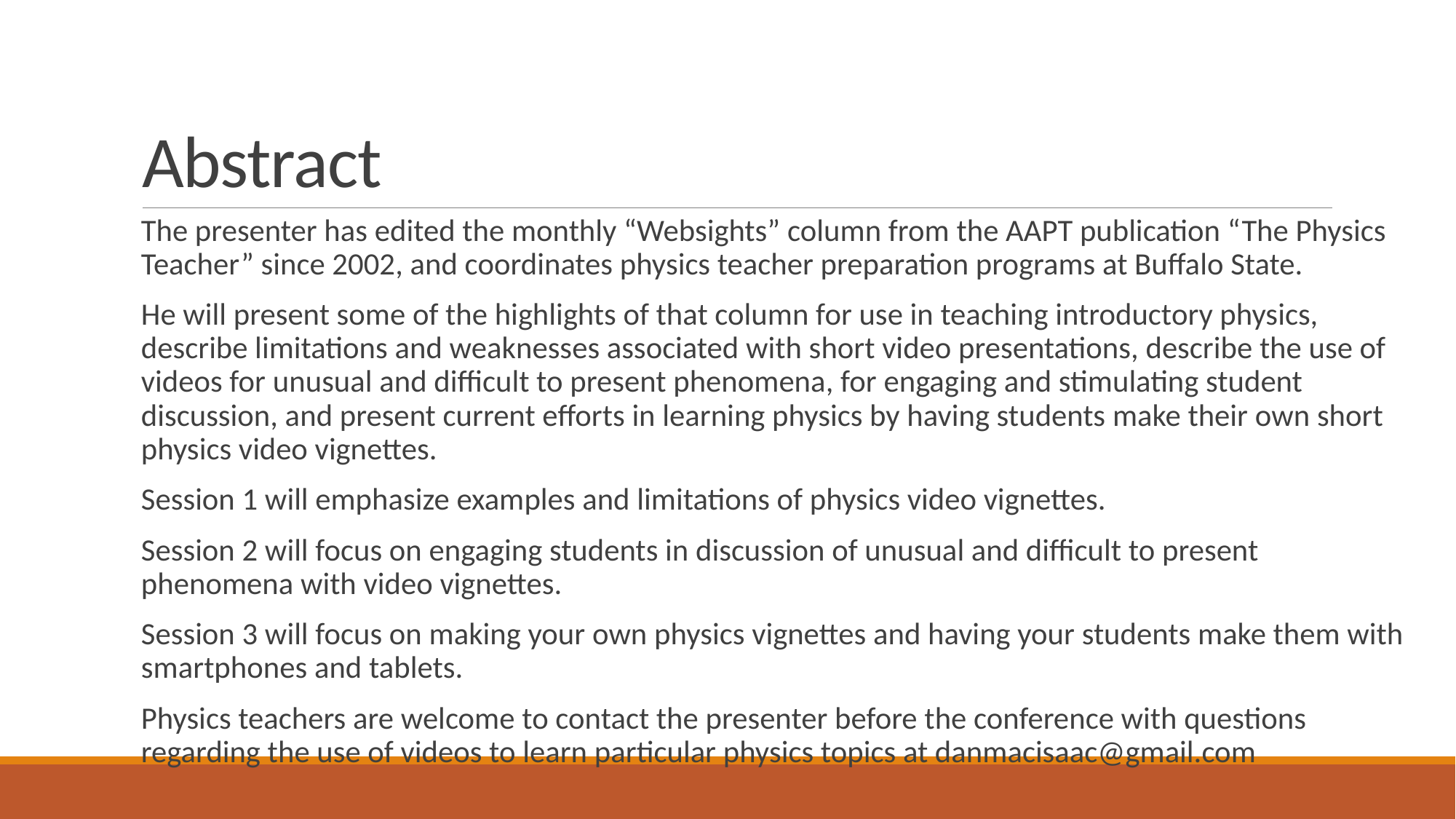

# Abstract
The presenter has edited the monthly “Websights” column from the AAPT publication “The Physics Teacher” since 2002, and coordinates physics teacher preparation programs at Buffalo State.
He will present some of the highlights of that column for use in teaching introductory physics, describe limitations and weaknesses associated with short video presentations, describe the use of videos for unusual and difficult to present phenomena, for engaging and stimulating student discussion, and present current efforts in learning physics by having students make their own short physics video vignettes.
Session 1 will emphasize examples and limitations of physics video vignettes.
Session 2 will focus on engaging students in discussion of unusual and difficult to present phenomena with video vignettes.
Session 3 will focus on making your own physics vignettes and having your students make them with smartphones and tablets.
Physics teachers are welcome to contact the presenter before the conference with questions regarding the use of videos to learn particular physics topics at danmacisaac@gmail.com